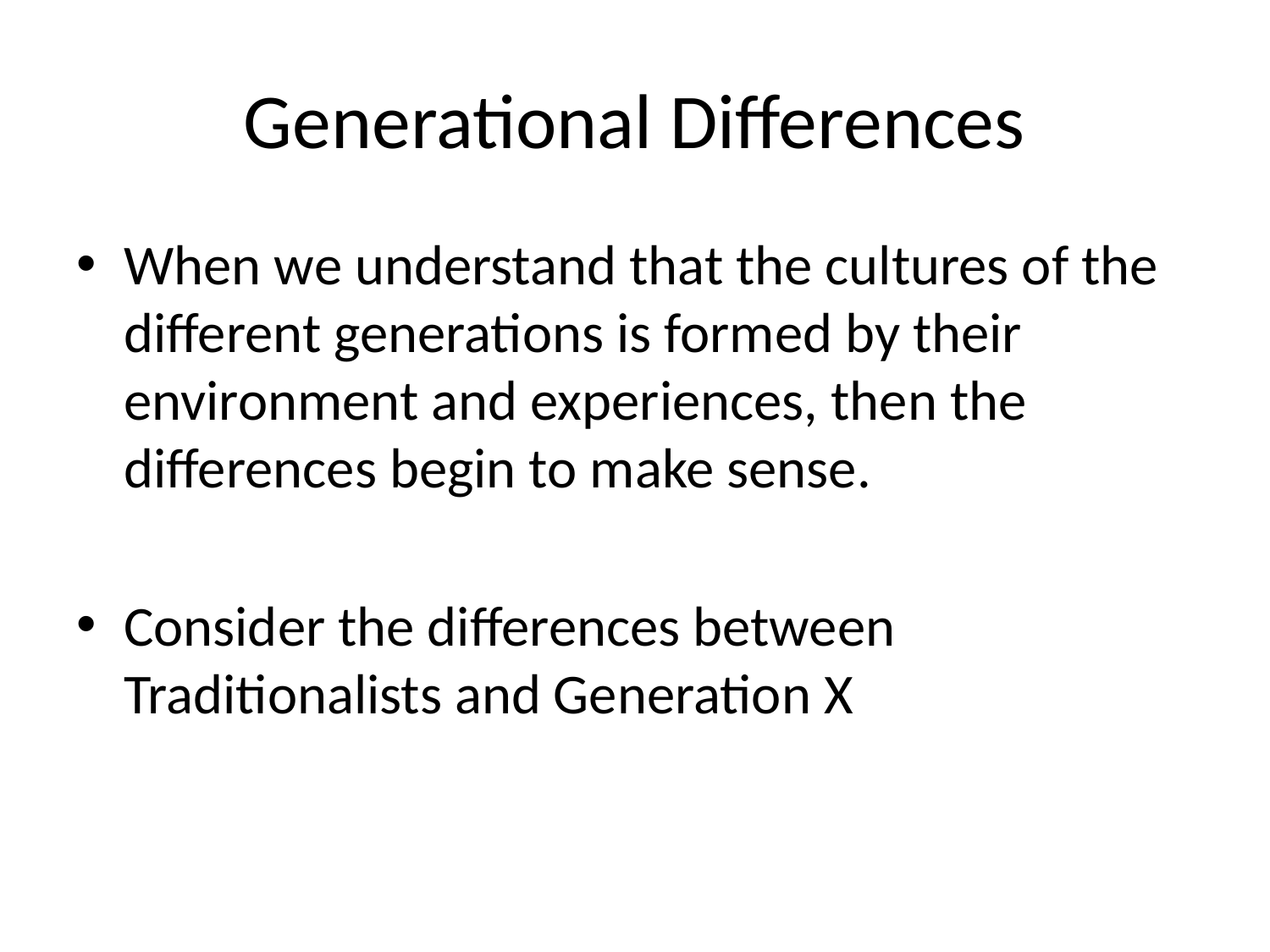

# Generational Differences
When we understand that the cultures of the different generations is formed by their environment and experiences, then the differences begin to make sense.

Consider the differences between Traditionalists and Generation X